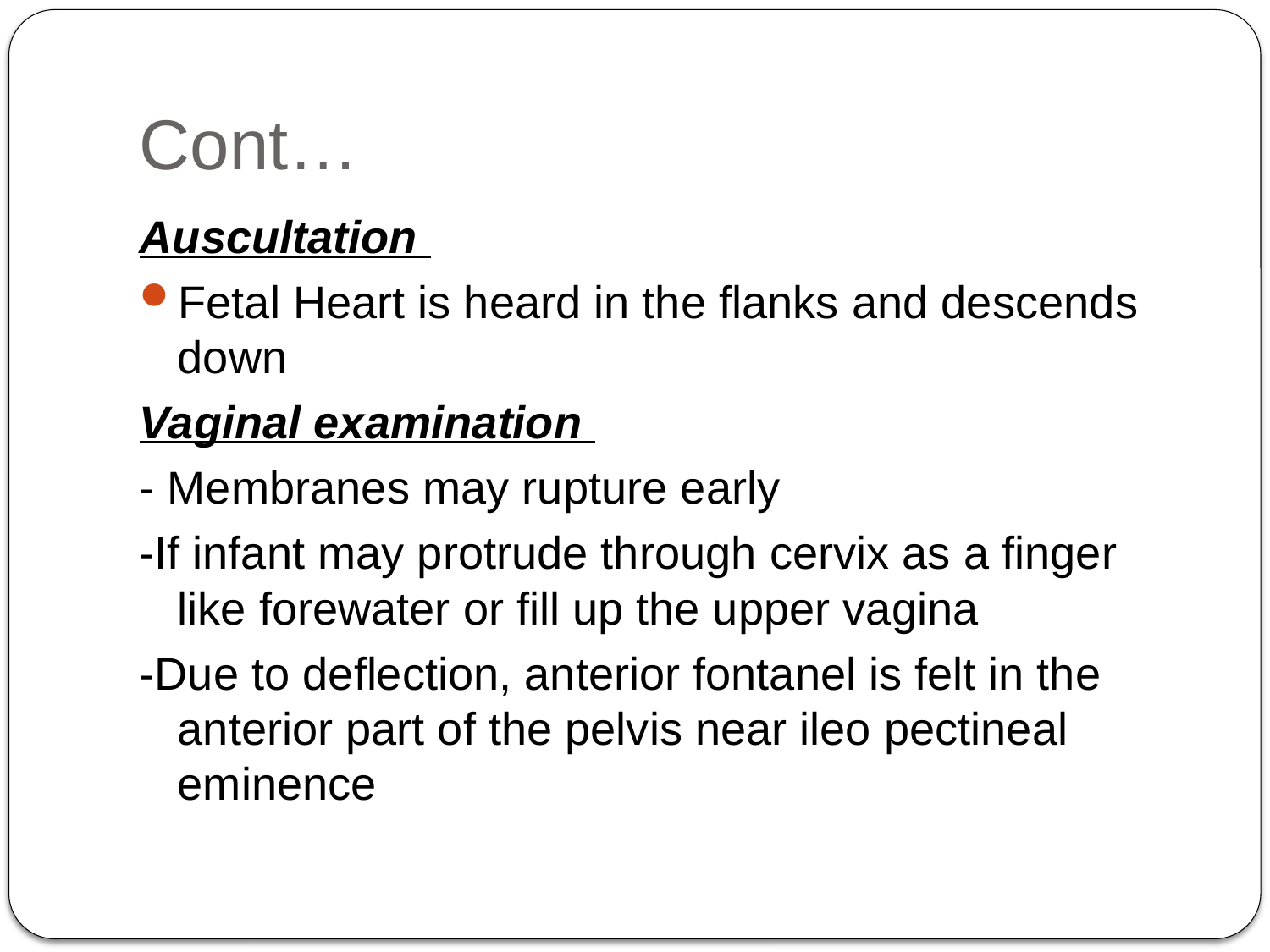

# Cont…
Auscultation
Fetal Heart is heard in the flanks and descends down
Vaginal examination
- Membranes may rupture early
-If infant may protrude through cervix as a finger like forewater or fill up the upper vagina
-Due to deflection, anterior fontanel is felt in the anterior part of the pelvis near ileo pectineal eminence